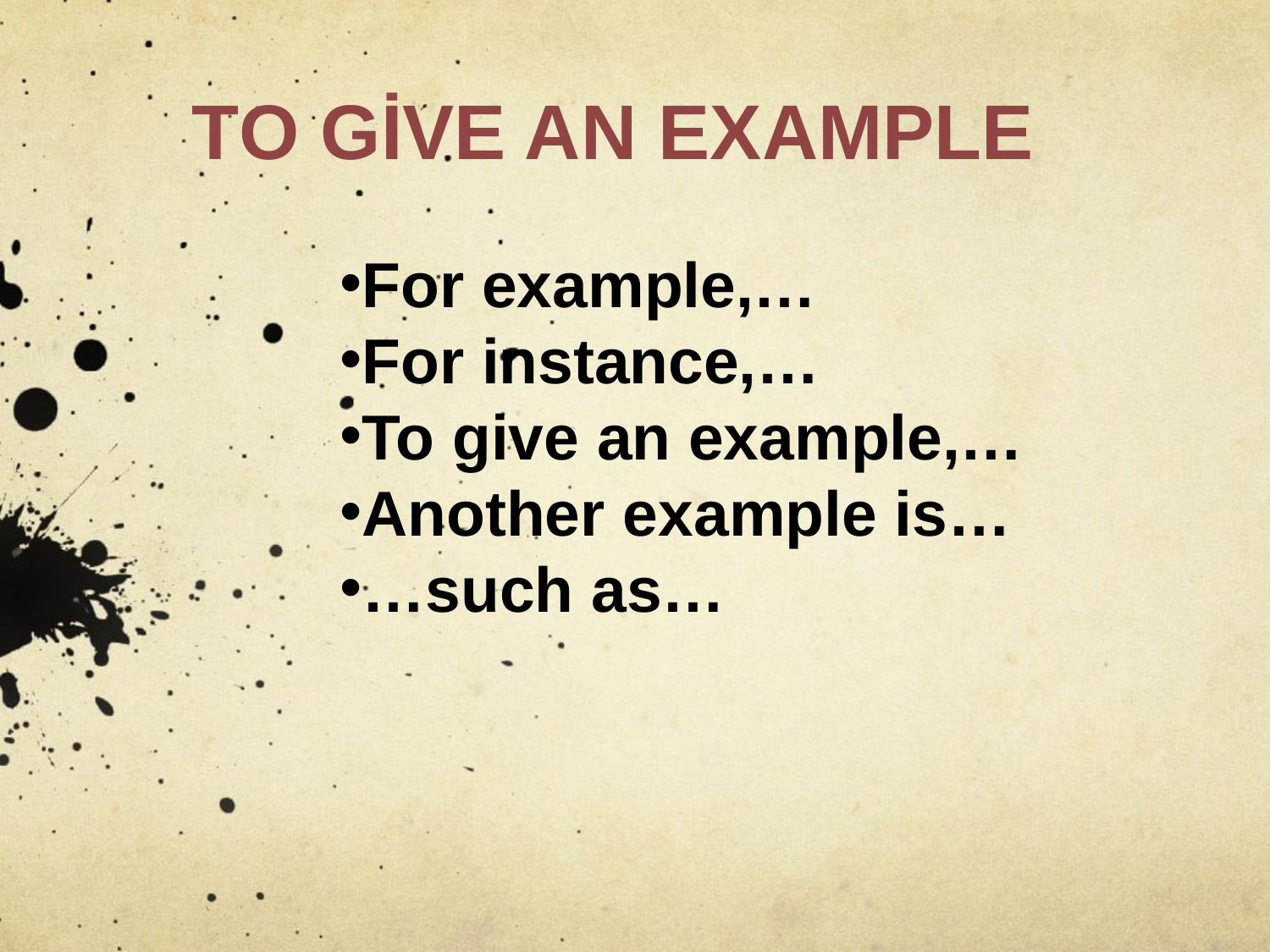

To give an example
For example,…
For instance,…
To give an example,…
Another example is…
…such as…